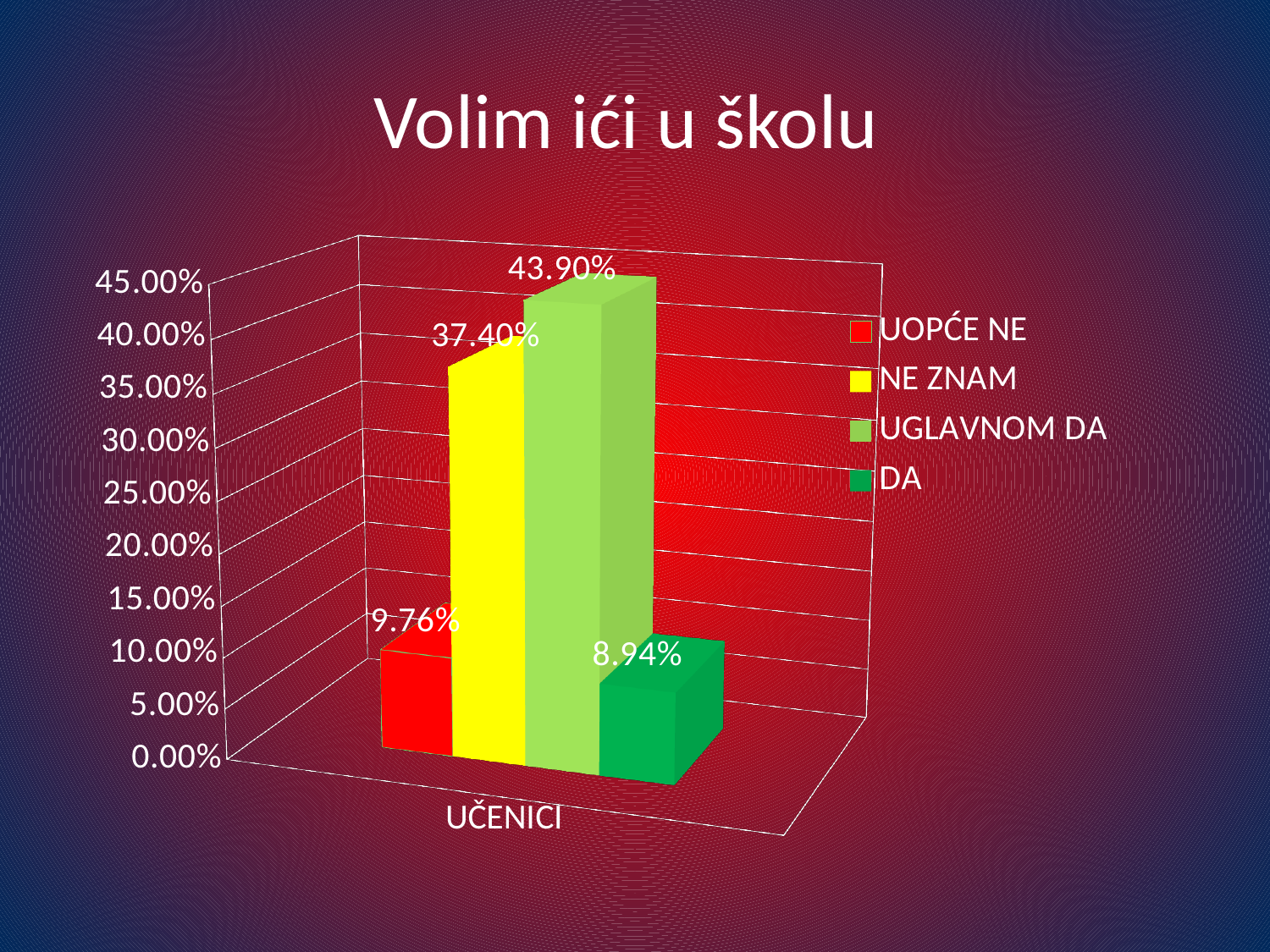

# Volim ići u školu

[unsupported chart]